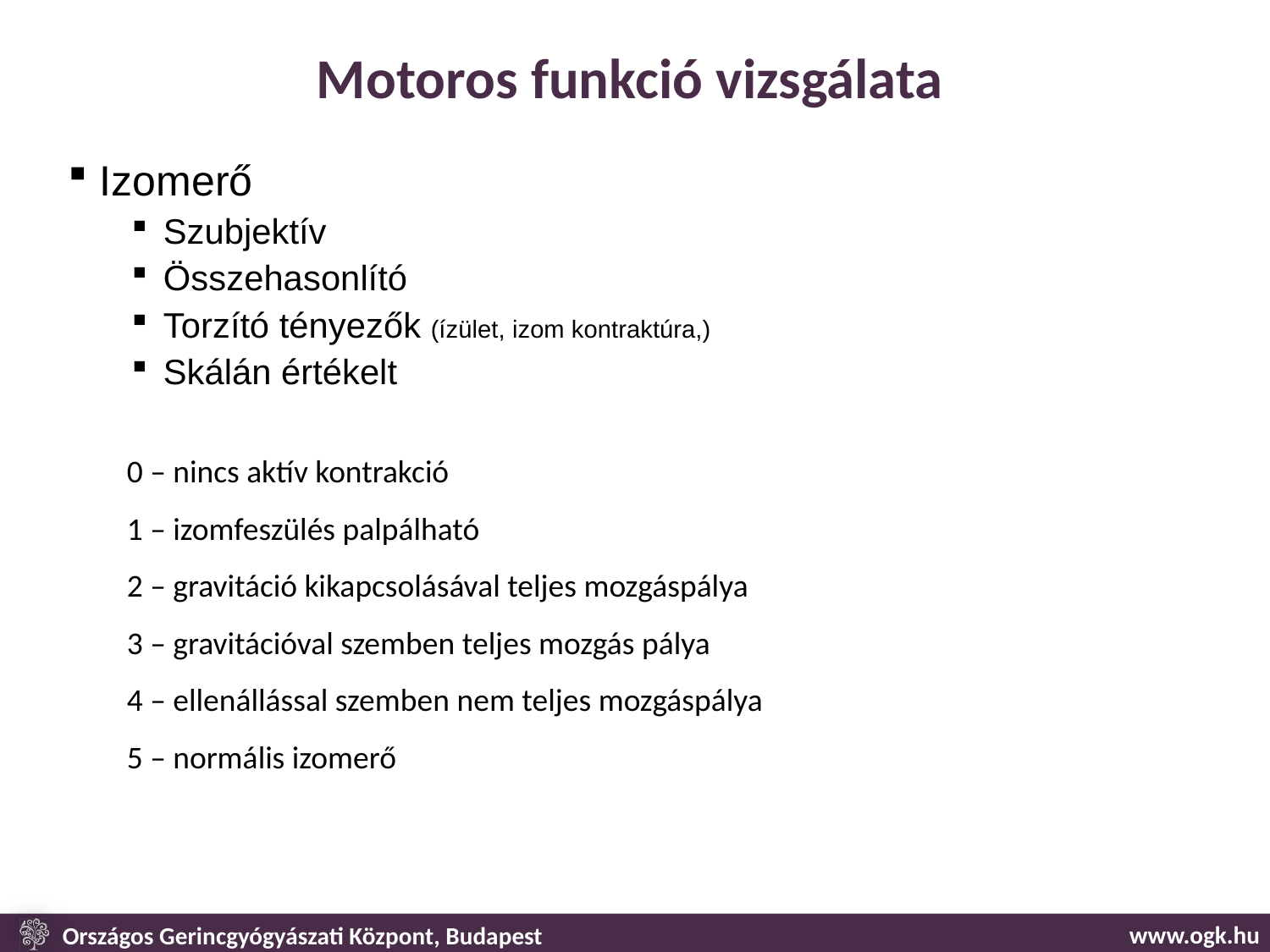

# Motoros funkció vizsgálata
Izomerő
Szubjektív
Összehasonlító
Torzító tényezők (ízület, izom kontraktúra,)
Skálán értékelt
0 – nincs aktív kontrakció
1 – izomfeszülés palpálható
2 – gravitáció kikapcsolásával teljes mozgáspálya
3 – gravitációval szemben teljes mozgás pálya
4 – ellenállással szemben nem teljes mozgáspálya
5 – normális izomerő